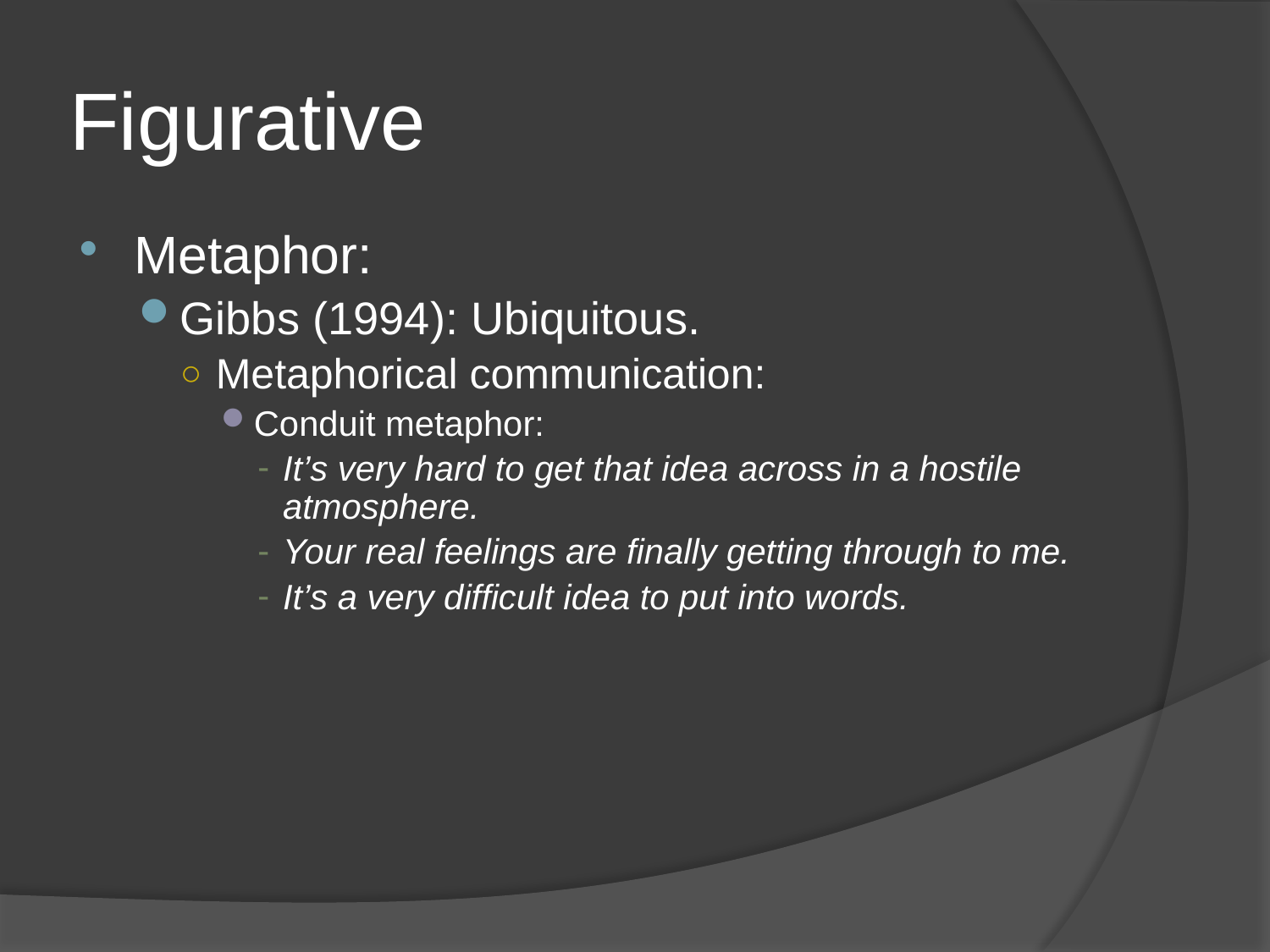

# Figurative
Metaphor:
Gibbs (1994): Ubiquitous.
Metaphorical communication:
Conduit metaphor:
It’s very hard to get that idea across in a hostile atmosphere.
Your real feelings are finally getting through to me.
It’s a very difficult idea to put into words.